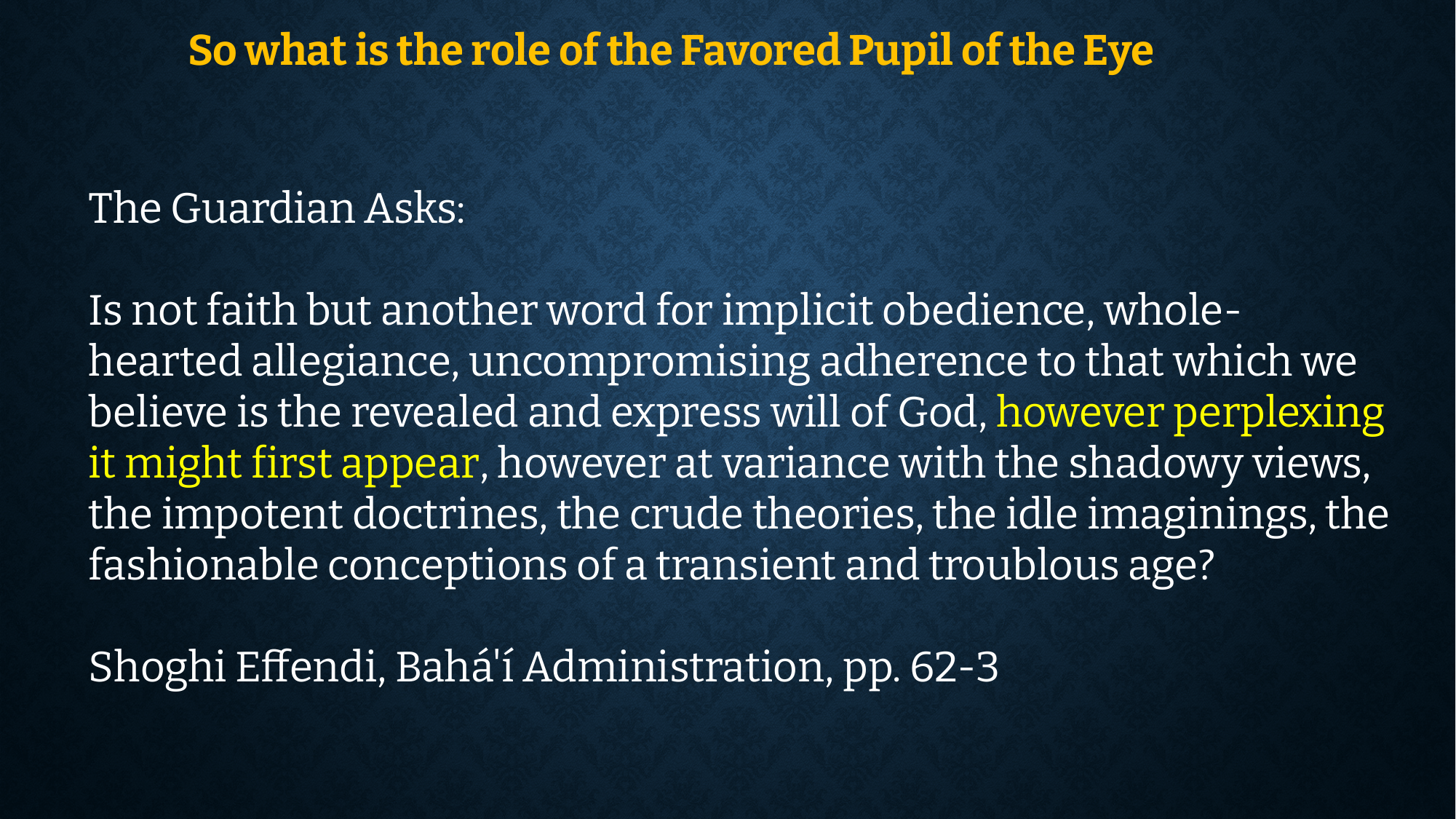

So what is the role of the Favored Pupil of the Eye
The Guardian Asks:

Is not faith but another word for implicit obedience, whole-hearted allegiance, uncompromising adherence to that which we believe is the revealed and express will of God, however perplexing it might first appear, however at variance with the shadowy views, the impotent doctrines, the crude theories, the idle imaginings, the fashionable conceptions of a transient and troublous age?

Shoghi Effendi, Bahá'í Administration, pp. 62-3